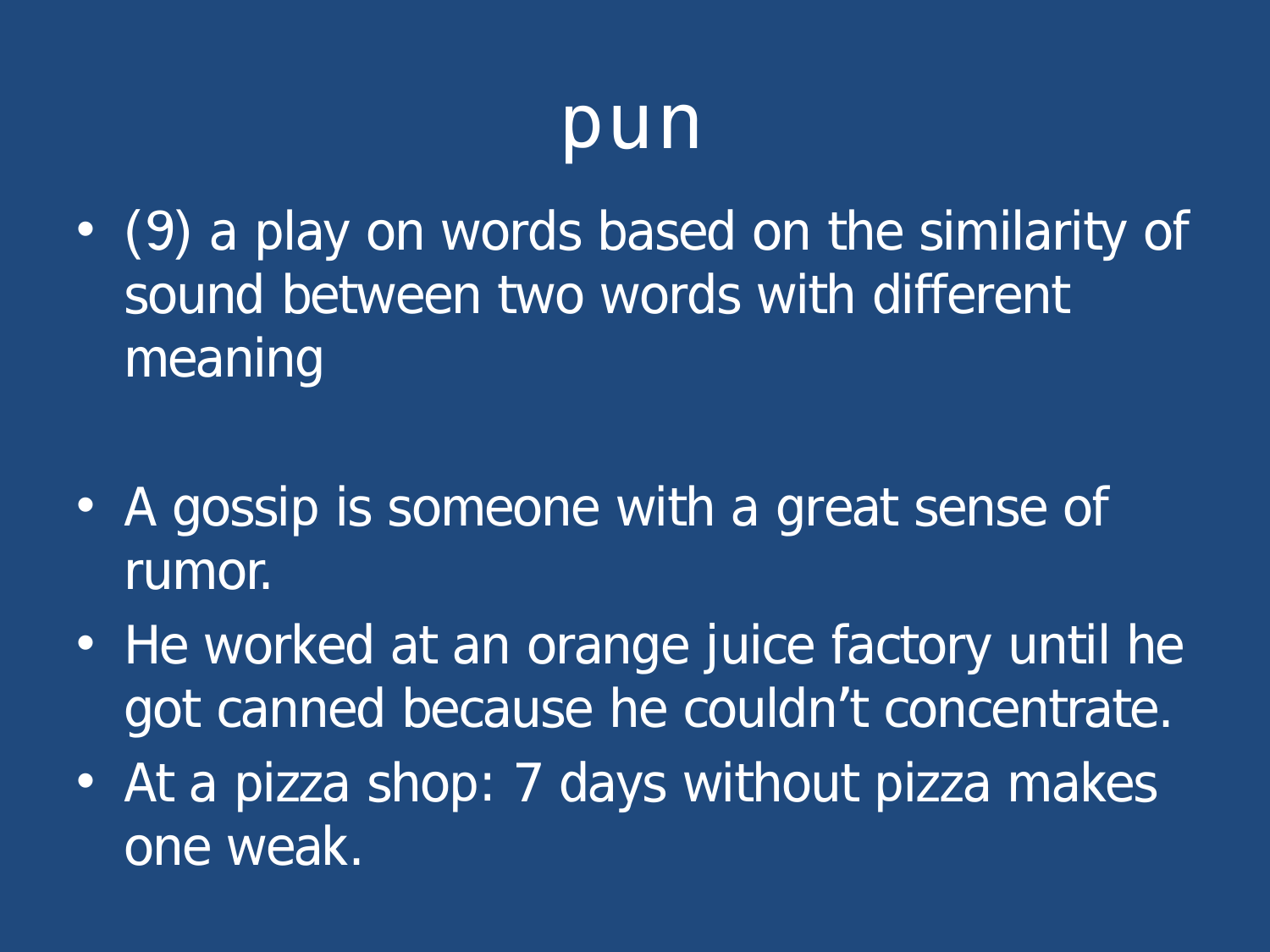

# pun
(9) a play on words based on the similarity of sound between two words with different meaning

A gossip is someone with a great sense of rumor.
He worked at an orange juice factory until he got canned because he couldn’t concentrate.
At a pizza shop: 7 days without pizza makes one weak.